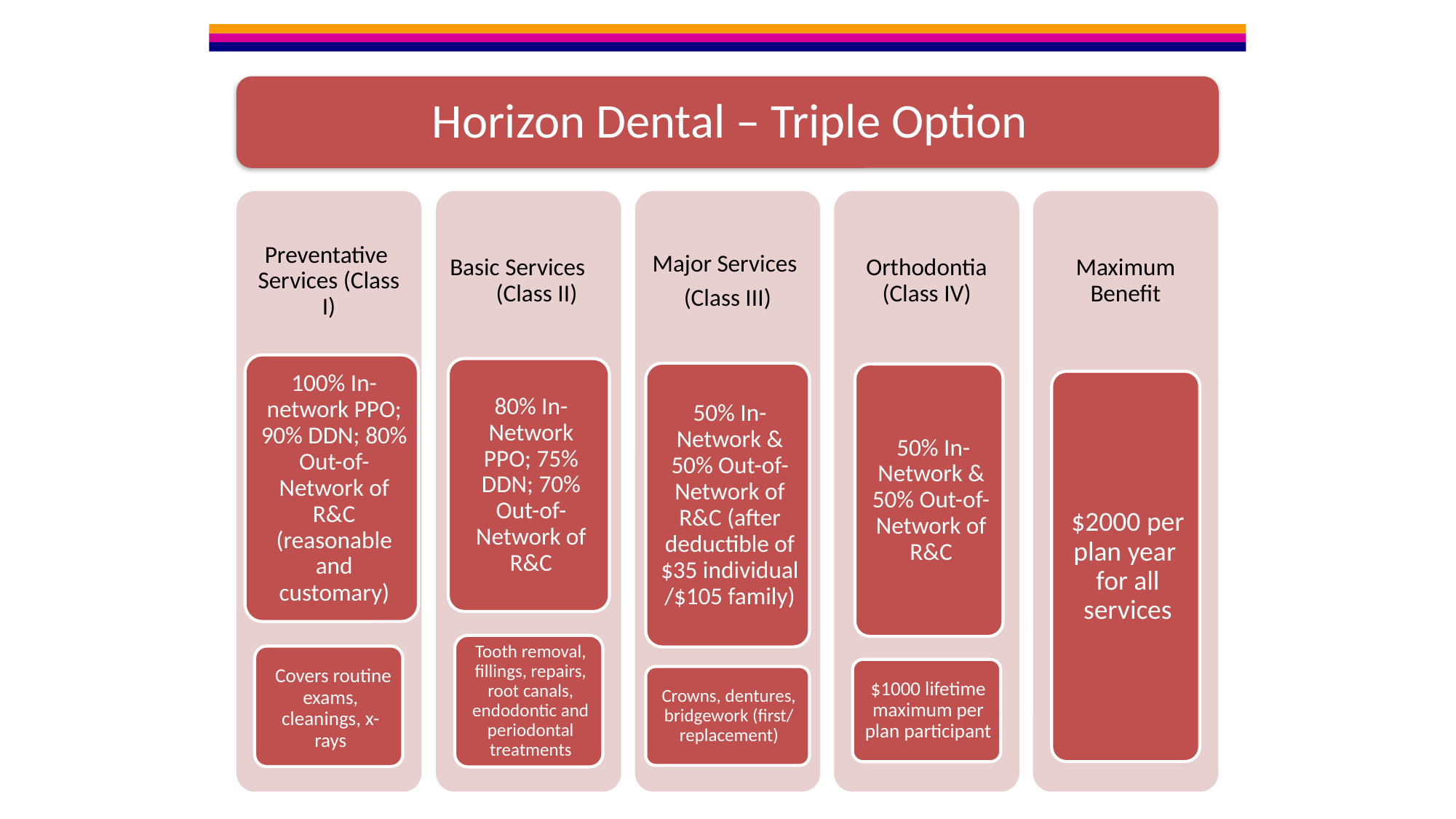

Horizon Dental – Triple Option
Preventative  Services (Class I)
100% In-network PPO; 90% DDN; 80% Out-of-Network of R&C (reasonable and customary)
 Covers routine exams, cleanings, x-rays
Basic Services        (Class II)
80% In-Network PPO; 75% DDN; 70% Out-of-Network of R&C
Tooth removal, fillings, repairs, root canals, endodontic and periodontal treatments
Major Services
(Class III)
50% In-Network & 50% Out-of-Network of R&C (after deductible of $35 individual /$105 family)
Crowns, dentures, bridgework (first/ replacement)
Orthodontia (Class IV)
 50% In-Network & 50% Out-of-Network of R&C
$1000 lifetime maximum per plan participant
Maximum Benefit
$2000 per plan year  for all services